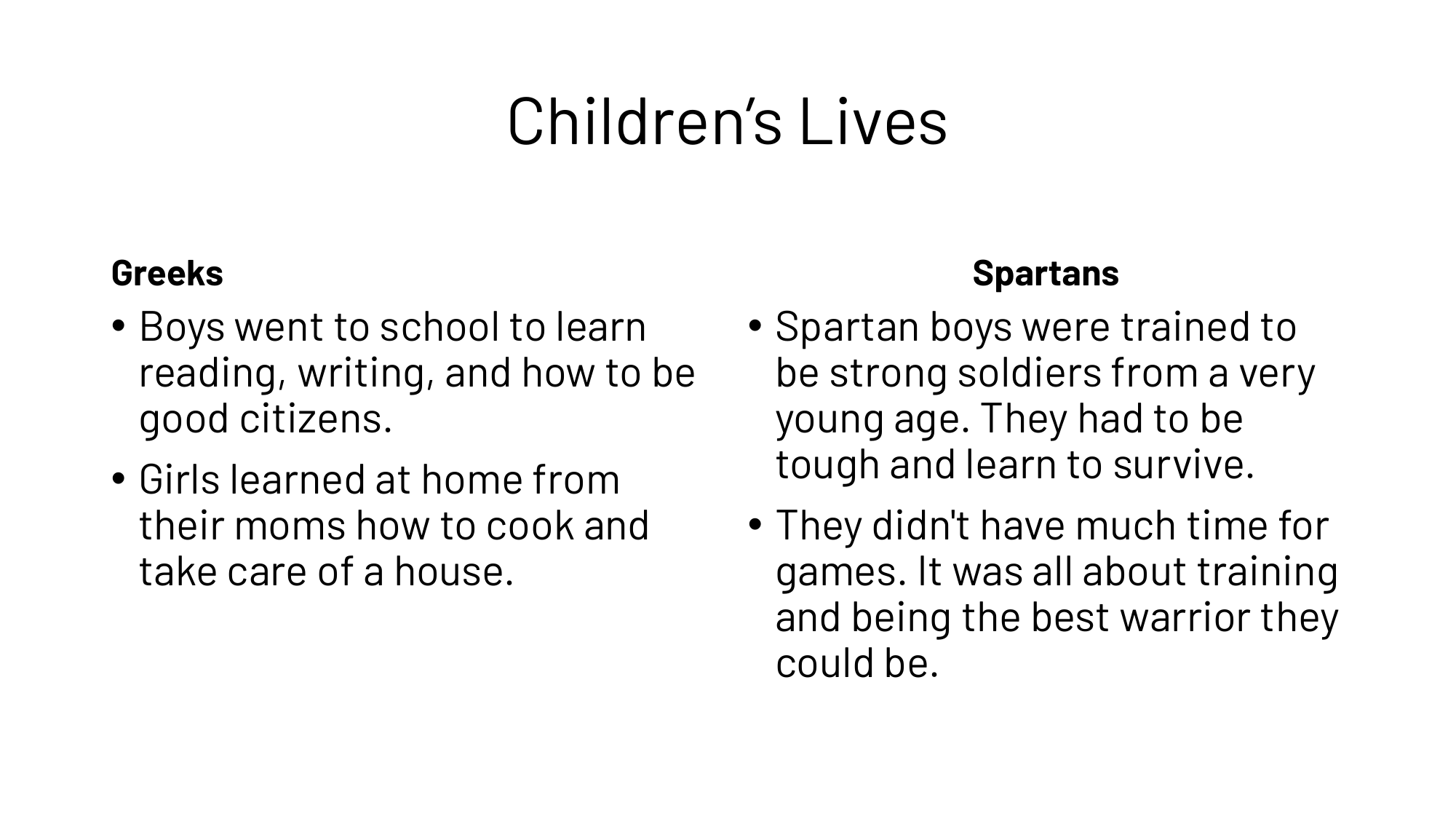

# Children’s Lives
Greeks
Spartans
Boys went to school to learn reading, writing, and how to be good citizens.
Girls learned at home from their moms how to cook and take care of a house.
Spartan boys were trained to be strong soldiers from a very young age. They had to be tough and learn to survive.
They didn't have much time for games. It was all about training and being the best warrior they could be.